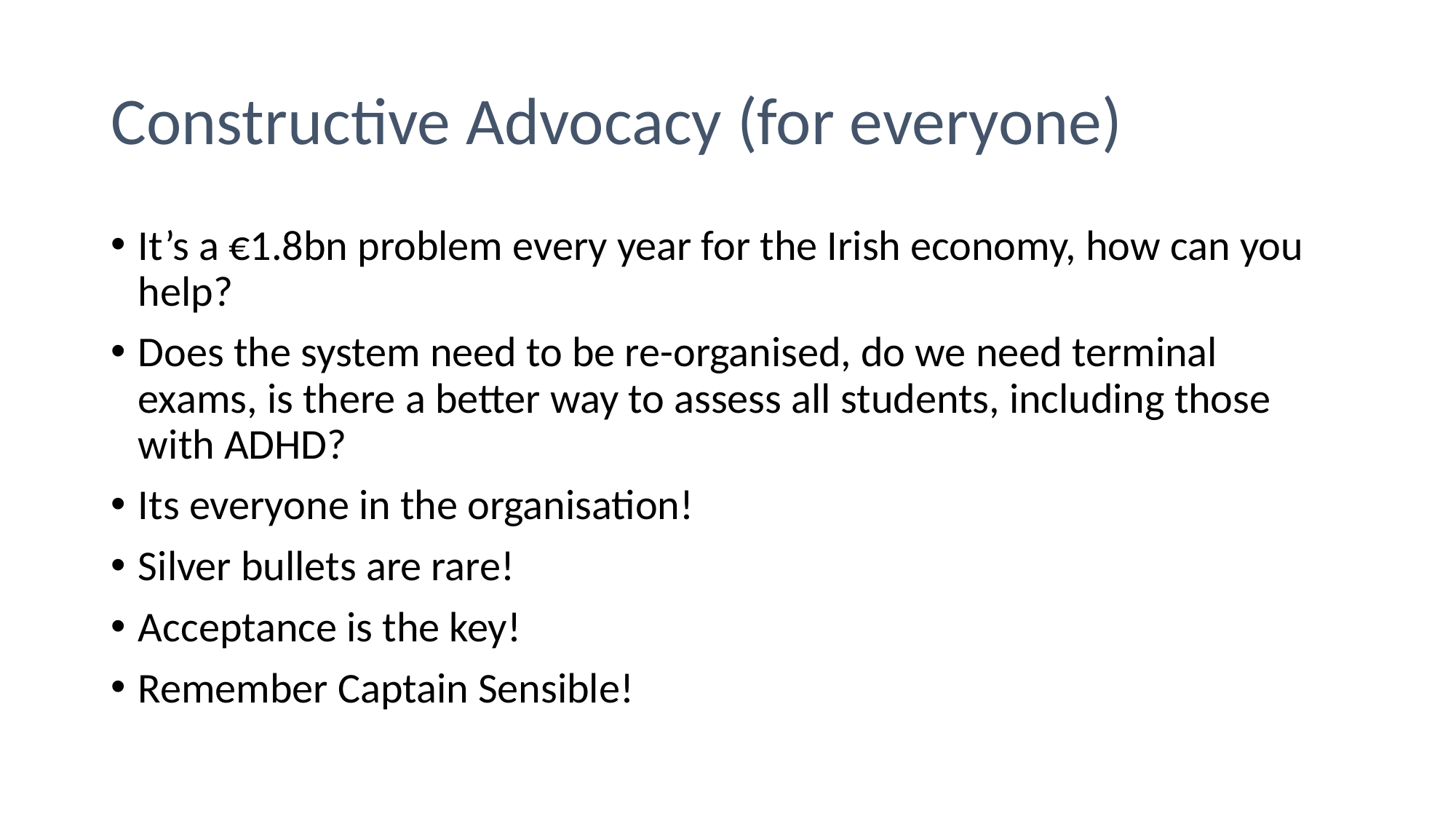

# Constructive Advocacy (for everyone)
It’s a €1.8bn problem every year for the Irish economy, how can you help?
Does the system need to be re-organised, do we need terminal exams, is there a better way to assess all students, including those with ADHD?
Its everyone in the organisation!
Silver bullets are rare!
Acceptance is the key!
Remember Captain Sensible!